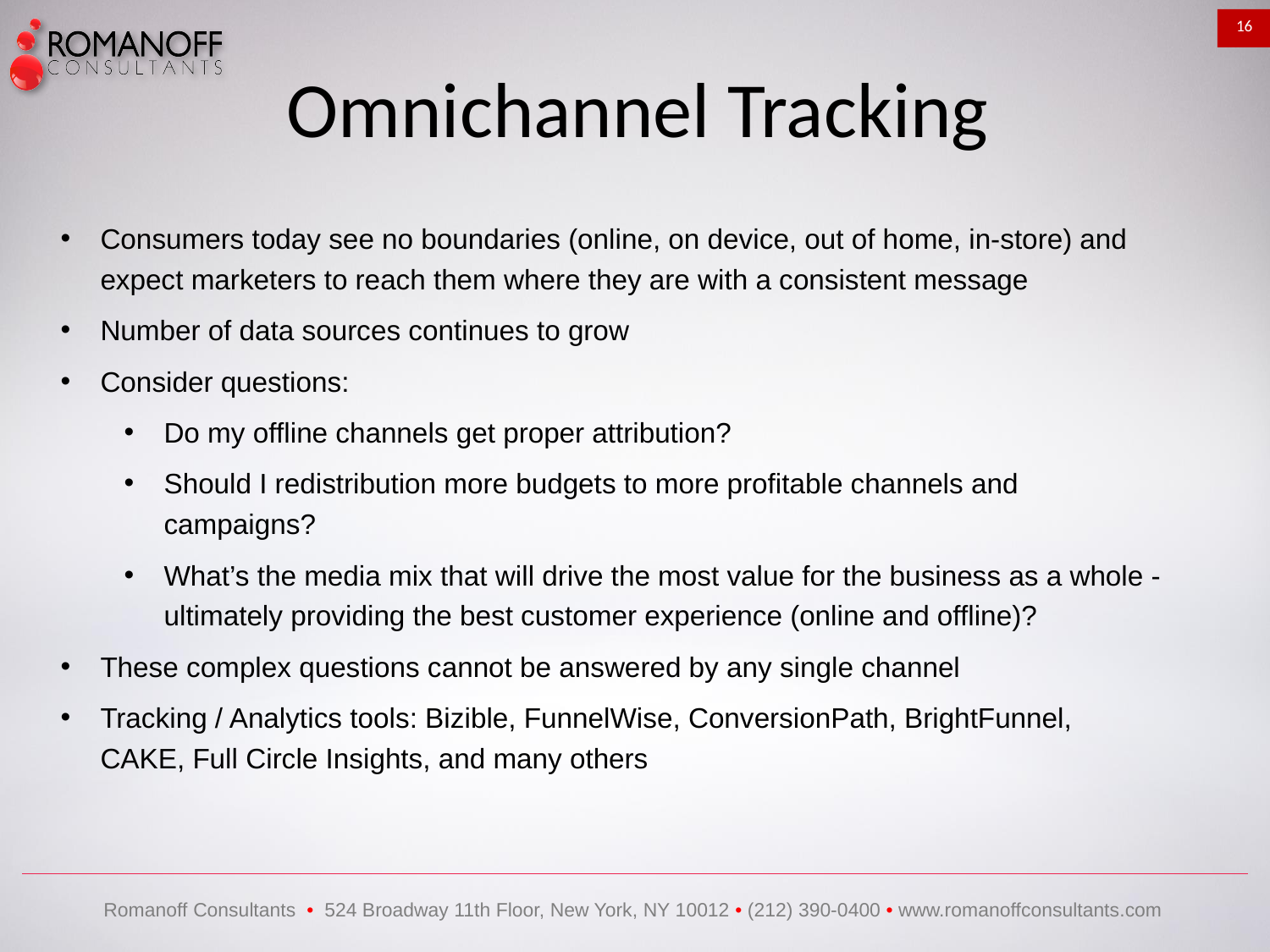

16
Omnichannel Tracking
Consumers today see no boundaries (online, on device, out of home, in-store) and expect marketers to reach them where they are with a consistent message
Number of data sources continues to grow
Consider questions:
Do my offline channels get proper attribution?
Should I redistribution more budgets to more profitable channels and campaigns?
What’s the media mix that will drive the most value for the business as a whole - ultimately providing the best customer experience (online and offline)?
These complex questions cannot be answered by any single channel
Tracking / Analytics tools: Bizible, FunnelWise, ConversionPath, BrightFunnel, CAKE, Full Circle Insights, and many others